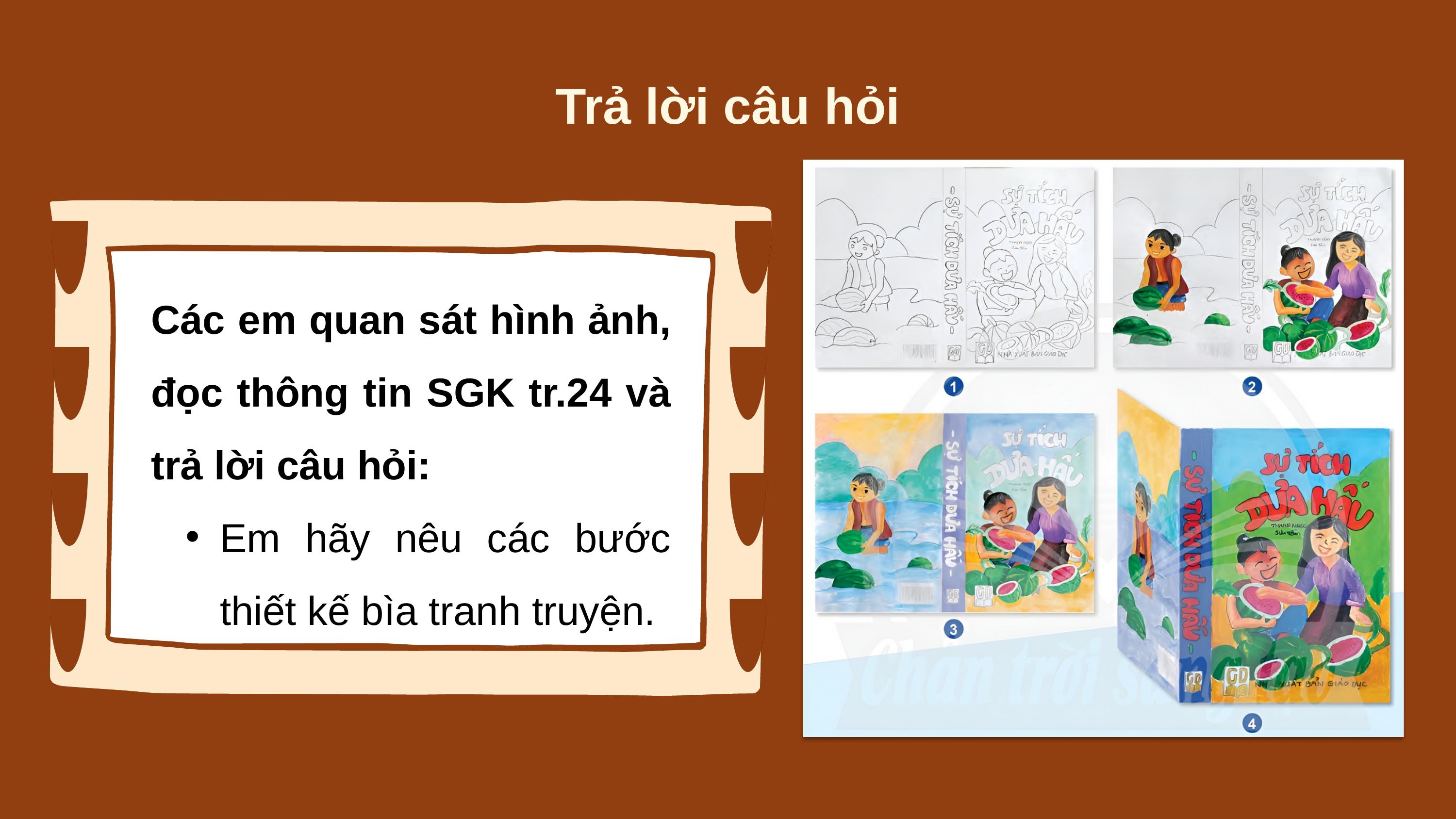

Trả lời câu hỏi

Các em quan sát hình ảnh, đọc thông tin SGK tr.24 và trả lời câu hỏi:
Em hãy nêu các bước thiết kế bìa tranh truyện.